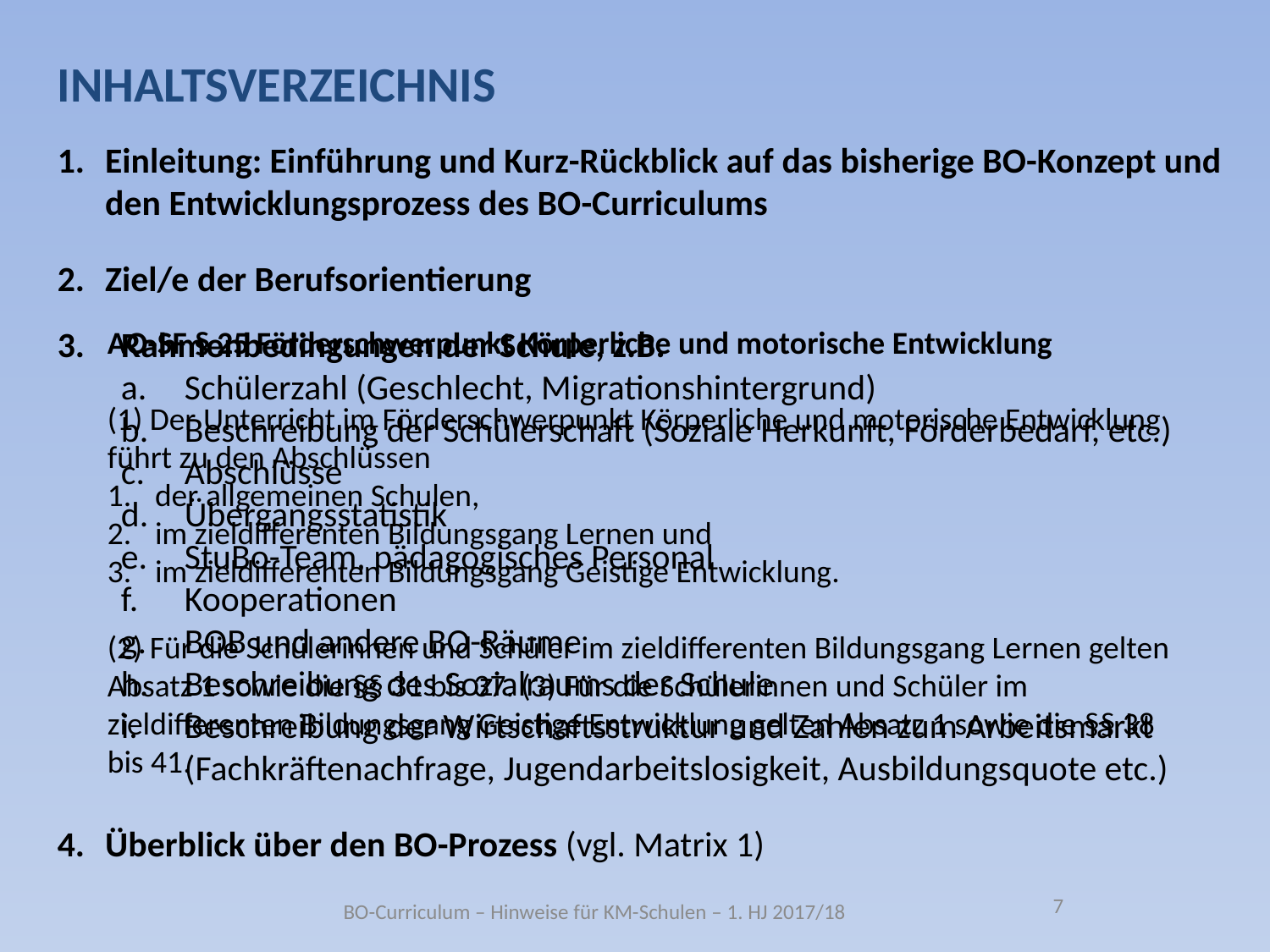

Inhaltsverzeichnis
Einleitung: Einführung und Kurz-Rückblick auf das bisherige BO-Konzept und den Entwicklungsprozess des BO-Curriculums

Ziel/e der Berufsorientierung
Rahmenbedingungen der Schule, z.B.
Schülerzahl (Geschlecht, Migrationshintergrund)
Beschreibung der Schülerschaft (Soziale Herkunft, Förderbedarf, etc.)
Abschlüsse
Übergangsstatistik
StuBo-Team, pädagogisches Personal
Kooperationen
BOB und andere BO-Räume
Beschreibung des Sozialraums der Schule
Beschreibung der Wirtschaftsstruktur und Zahlen zum Arbeitsmarkt (Fachkräftenachfrage, Jugendarbeitslosigkeit, Ausbildungsquote etc.)

Überblick über den BO-Prozess (vgl. Matrix 1)
AO-SF § 25 Förderschwerpunkt Körperliche und motorische Entwicklung

(1) Der Unterricht im Förderschwerpunkt Körperliche und motorische Entwicklung führt zu den Abschlüssen
der allgemeinen Schulen,
im zieldifferenten Bildungsgang Lernen und
im zieldifferenten Bildungsgang Geistige Entwicklung.

(2) Für die Schülerinnen und Schüler im zieldifferenten Bildungsgang Lernen gelten Absatz 1 sowie die §§ 31 bis 37. (3) Für die Schülerinnen und Schüler im zieldifferenten Bildungsgang Geistige Entwicklung gelten Absatz 1 sowie die §§ 38 bis 41.
7